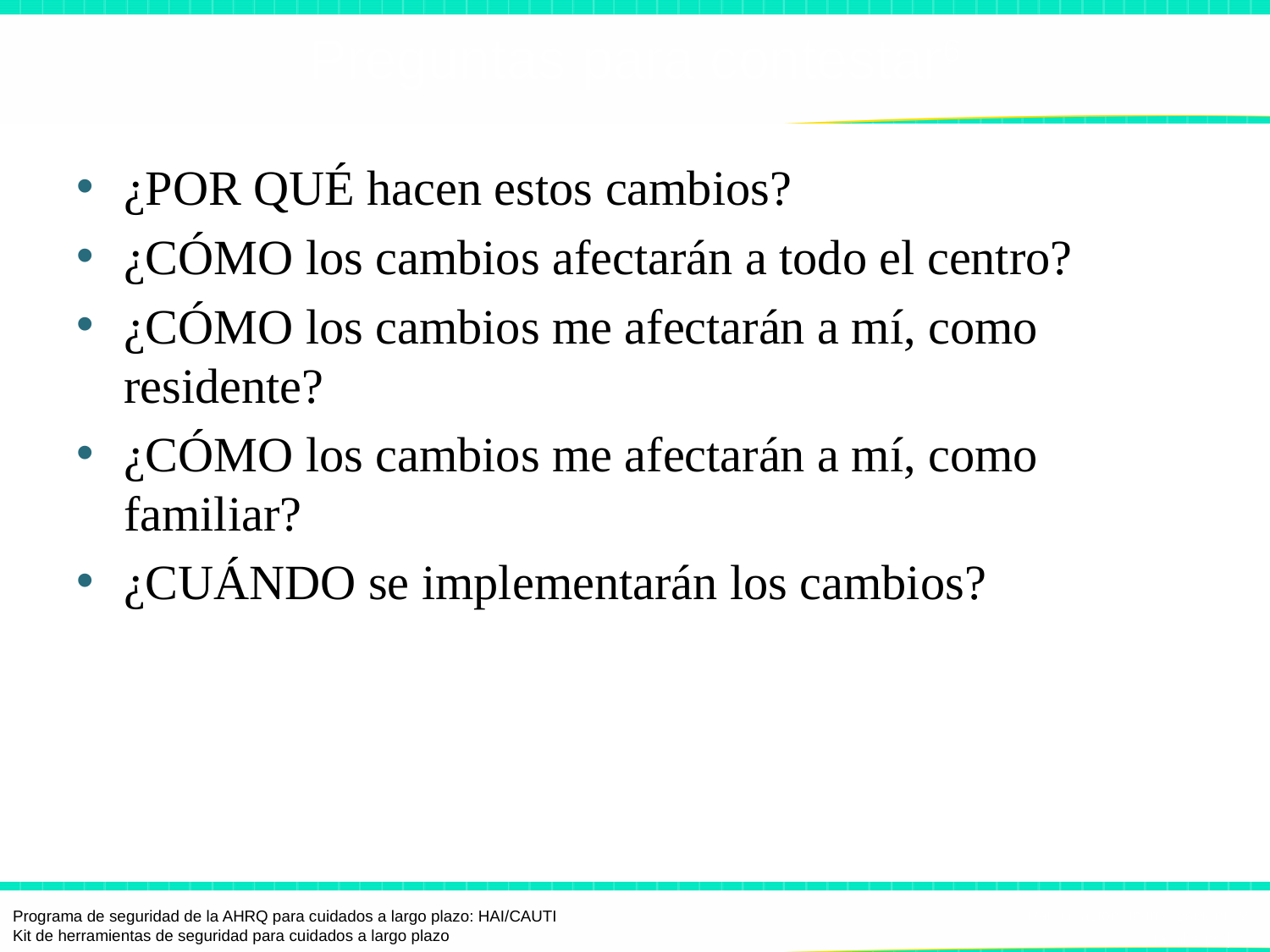

# Preguntas para contestar6
¿POR QUÉ hacen estos cambios?
¿CÓMO los cambios afectarán a todo el centro?
¿CÓMO los cambios me afectarán a mí, como residente?
¿CÓMO los cambios me afectarán a mí, como familiar?
¿CUÁNDO se implementarán los cambios?
Programa de seguridad de la AHRQ para cuidados a largo plazo: HAI/CAUTI
Kit de herramientas de seguridad para cuidados a largo plazo